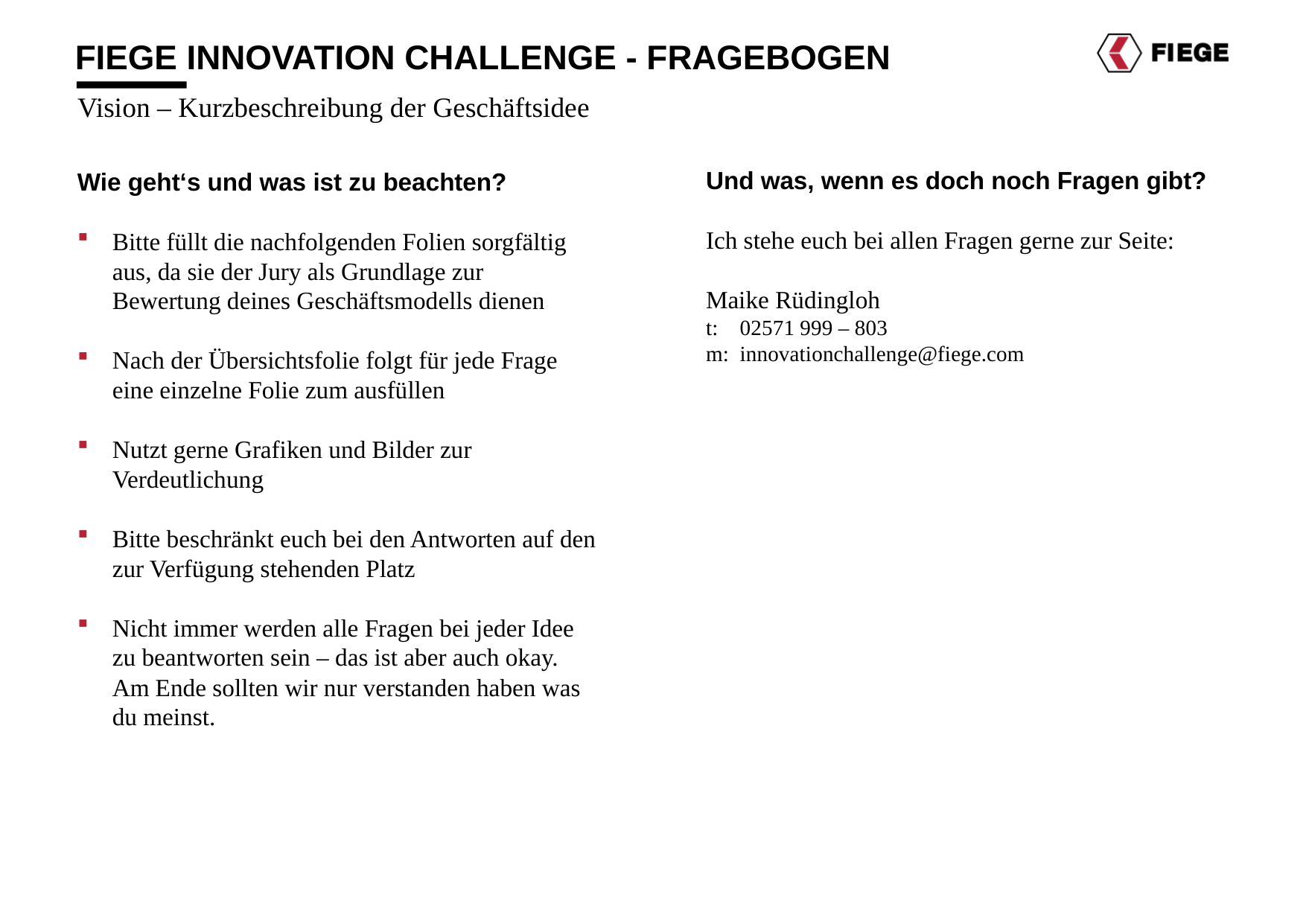

FIEGE innovation challenge - FRAGEBOGEN
Vision – Kurzbeschreibung der Geschäftsidee
Und was, wenn es doch noch Fragen gibt?

Ich stehe euch bei allen Fragen gerne zur Seite:

Maike Rüdingloh
t:    02571 999 – 803
m:  innovationchallenge@fiege.com
Wie geht‘s und was ist zu beachten?

Bitte füllt die nachfolgenden Folien sorgfältig aus, da sie der Jury als Grundlage zur Bewertung deines Geschäftsmodells dienen
Nach der Übersichtsfolie folgt für jede Frage eine einzelne Folie zum ausfüllen
Nutzt gerne Grafiken und Bilder zur Verdeutlichung
Bitte beschränkt euch bei den Antworten auf den zur Verfügung stehenden Platz
Nicht immer werden alle Fragen bei jeder Idee zu beantworten sein – das ist aber auch okay. Am Ende sollten wir nur verstanden haben was du meinst.